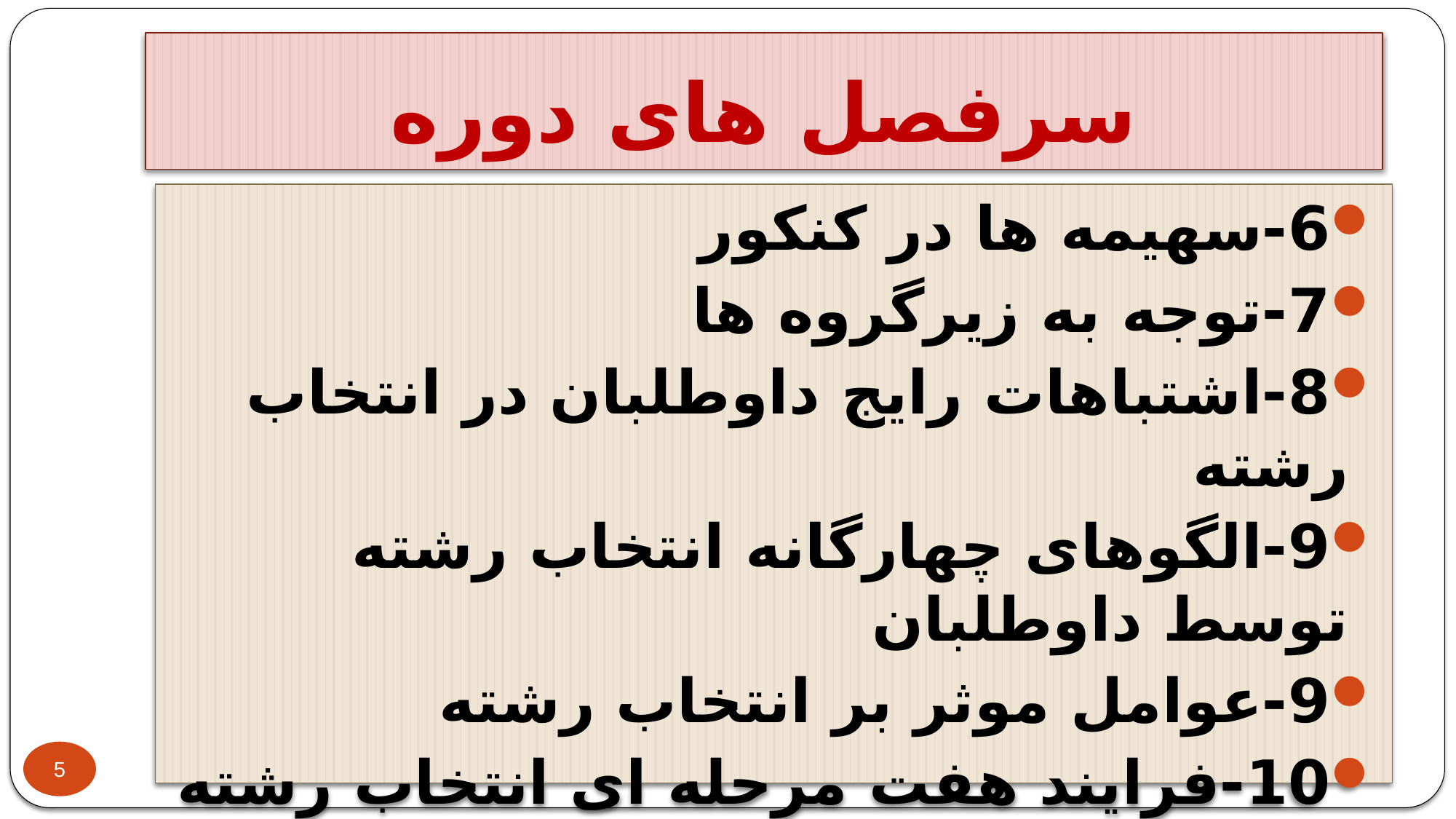

# سرفصل های دوره
6-سهیمه ها در کنکور
7-توجه به زیرگروه ها
8-اشتباهات رایج داوطلبان در انتخاب رشته
9-الگوهای چهارگانه انتخاب رشته توسط داوطلبان
9-عوامل موثر بر انتخاب رشته
10-فرایند هفت مرحله ای انتخاب رشته
11-بیست نکته طلایی انتخاب رشته
5